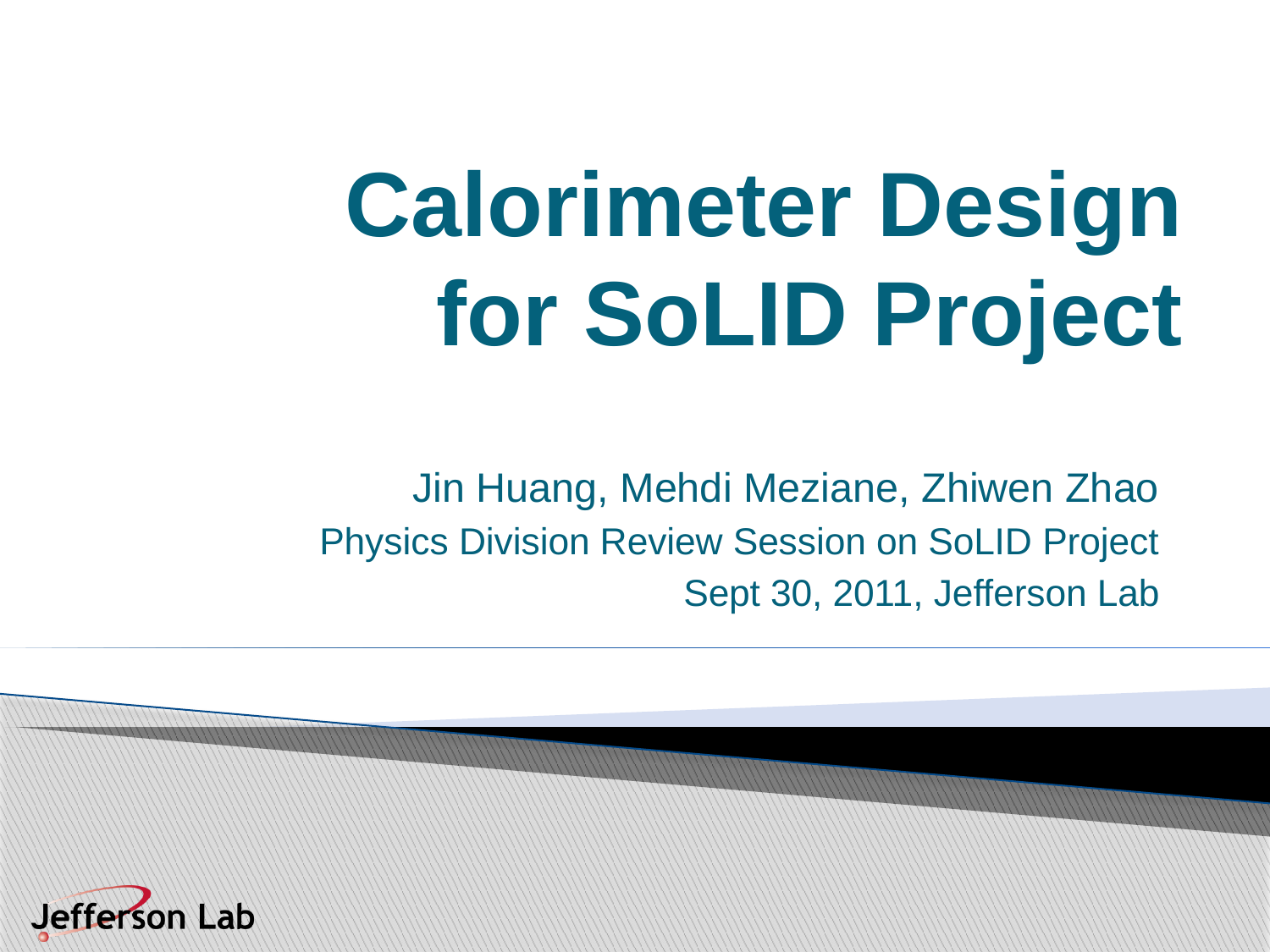

Calorimeter Design
for SoLID Project
Jin Huang, Mehdi Meziane, Zhiwen Zhao
Physics Division Review Session on SoLID Project
Sept 30, 2011, Jefferson Lab